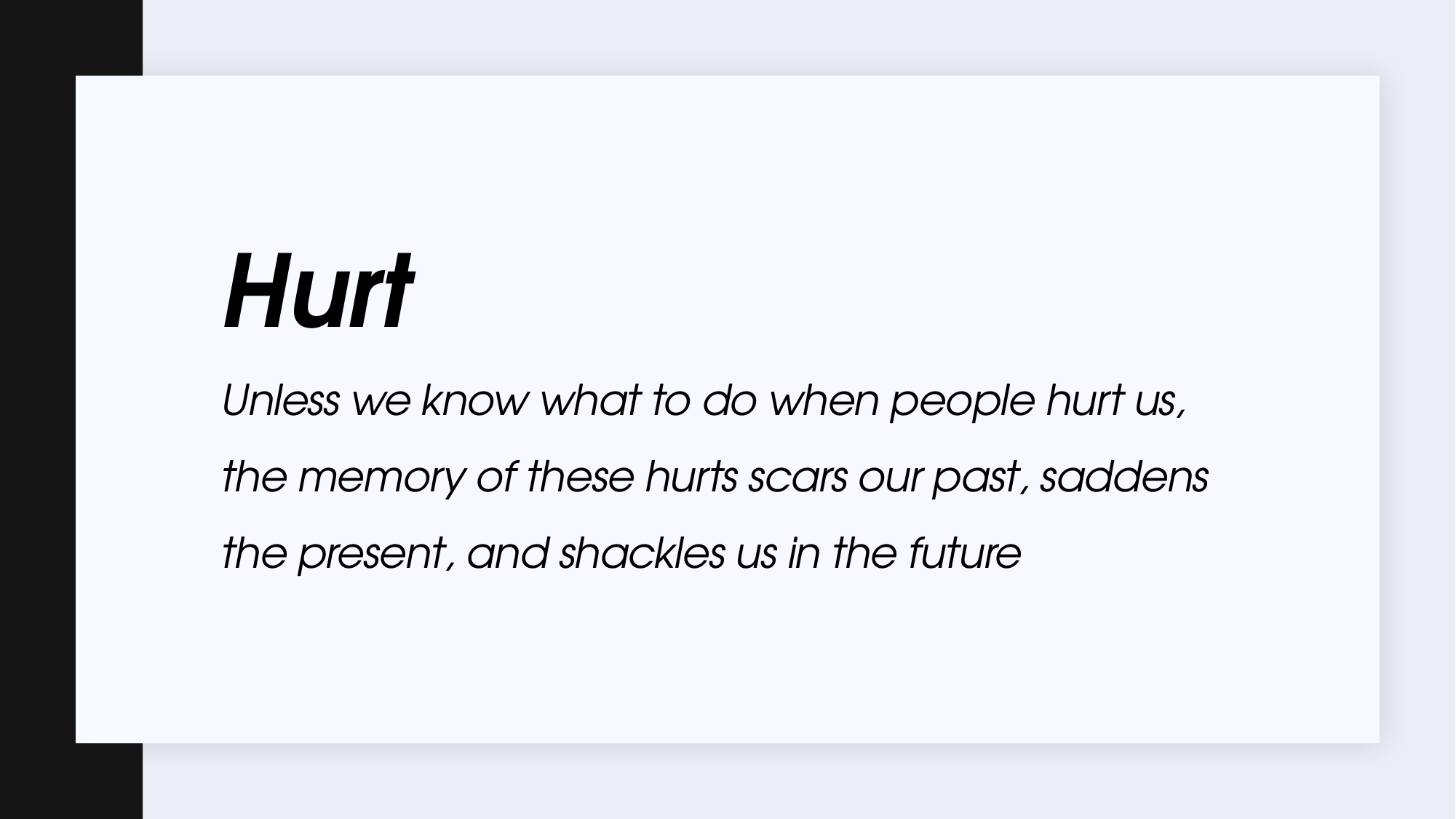

# Hurt Unless we know what to do when people hurt us, the memory of these hurts scars our past, saddens the present, and shackles us in the future